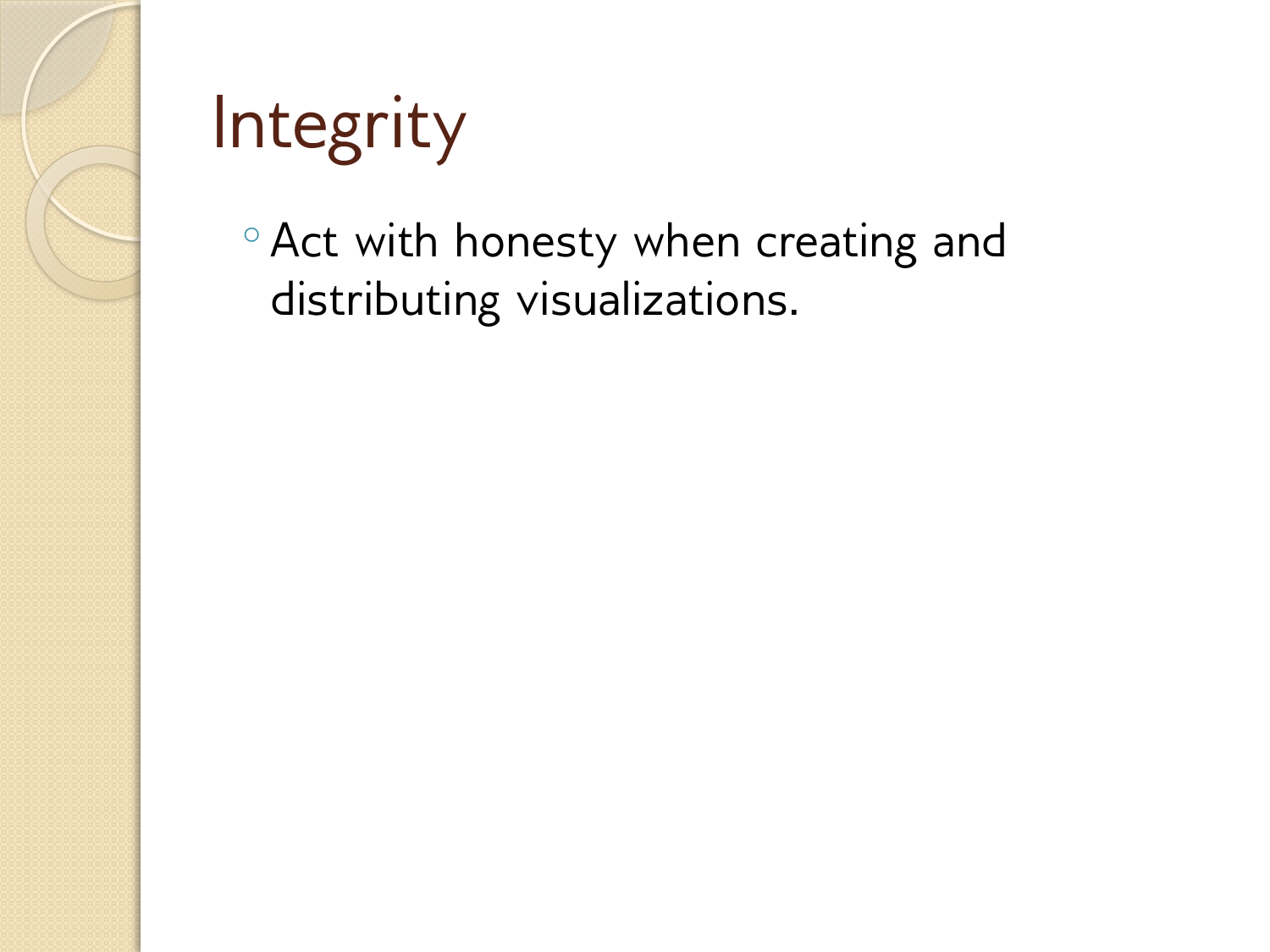

# Integrity
Act with honesty when creating and distributing visualizations.